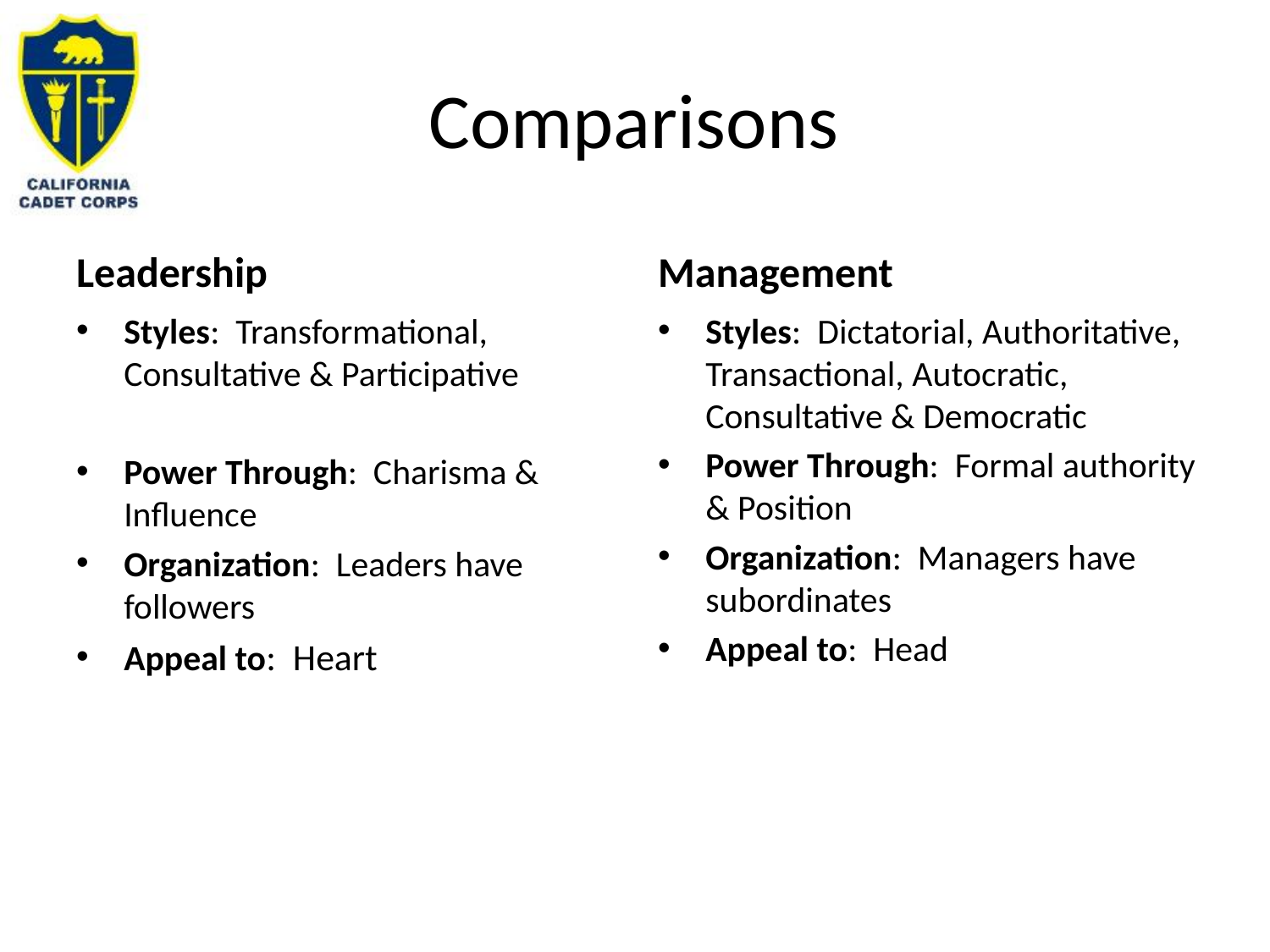

# Comparisons
Leadership
Management
Styles:  Dictatorial, Authoritative, Transactional, Autocratic, Consultative & Democratic
Power Through:  Formal authority & Position
Organization:  Managers have subordinates
Appeal to:  Head
Styles:  Transformational, Consultative & Participative

Power Through:  Charisma & Influence
Organization:  Leaders have followers
Appeal to:  Heart